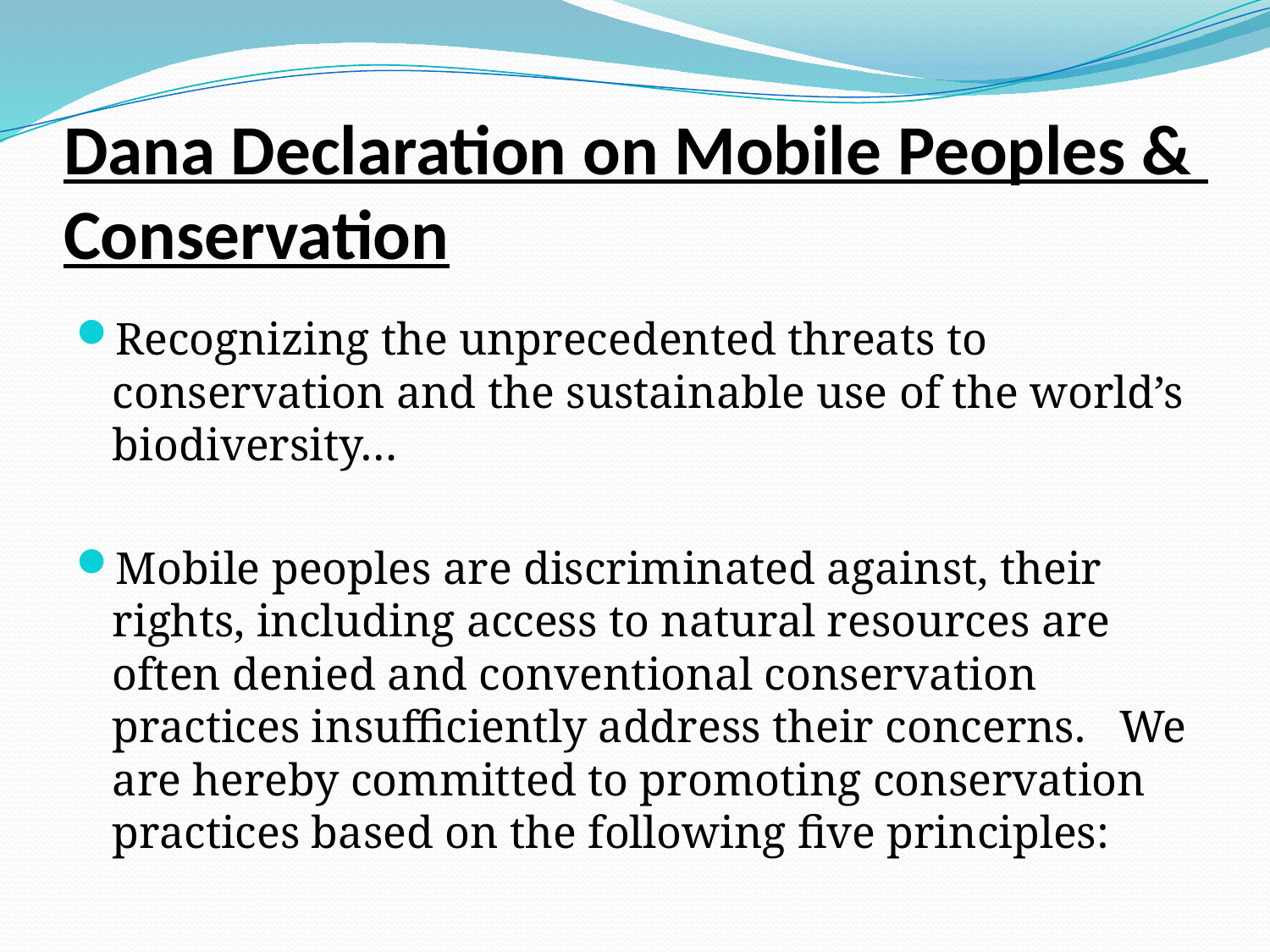

# Dana Declaration on Mobile Peoples &  Conservation
Recognizing the unprecedented threats to conservation and the sustainable use of the world’s biodiversity…

Mobile peoples are discriminated against, their rights, including access to natural resources are often denied and conventional conservation practices insufficiently address their concerns.   We are hereby committed to promoting conservation practices based on the following five principles: